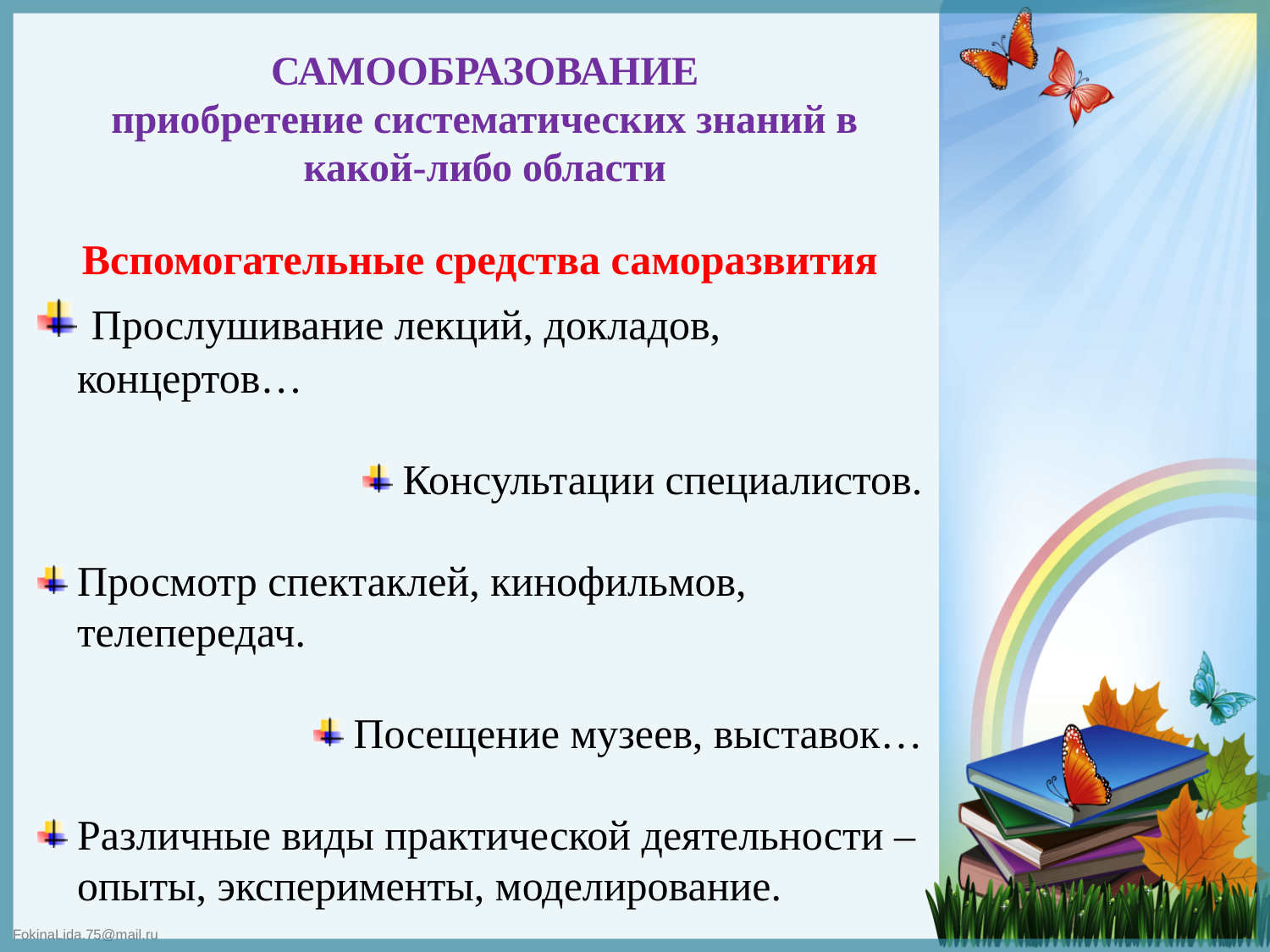

# САМООБРАЗОВАНИЕ приобретение систематических знаний в какой-либо области
Вспомогательные средства саморазвития
 Прослушивание лекций, докладов, концертов…

Консультации специалистов.

Просмотр спектаклей, кинофильмов, телепередач.

Посещение музеев, выставок…

Различные виды практической деятельности – опыты, эксперименты, моделирование.